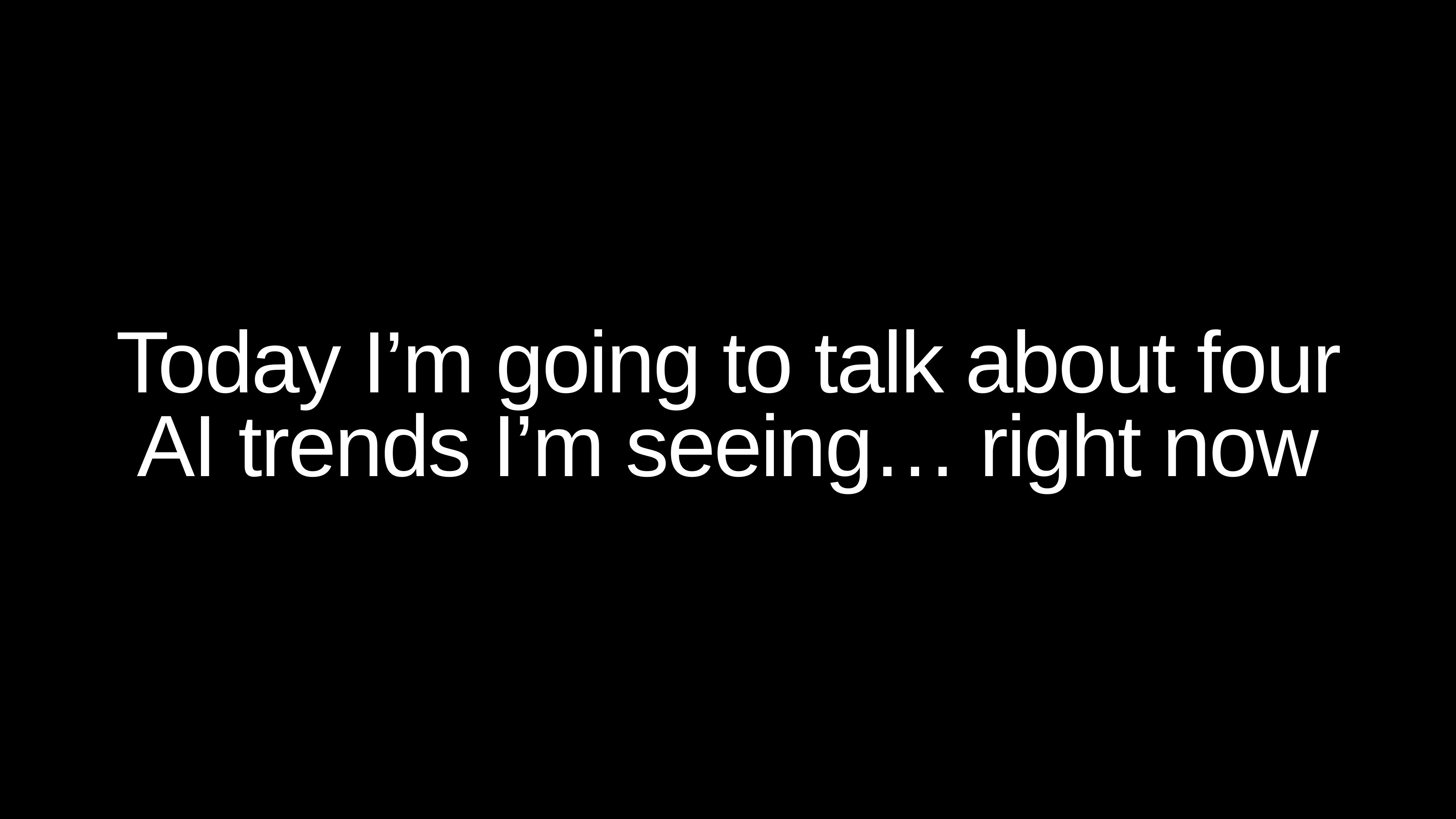

Today I’m going to talk about four AI trends I’m seeing… right now